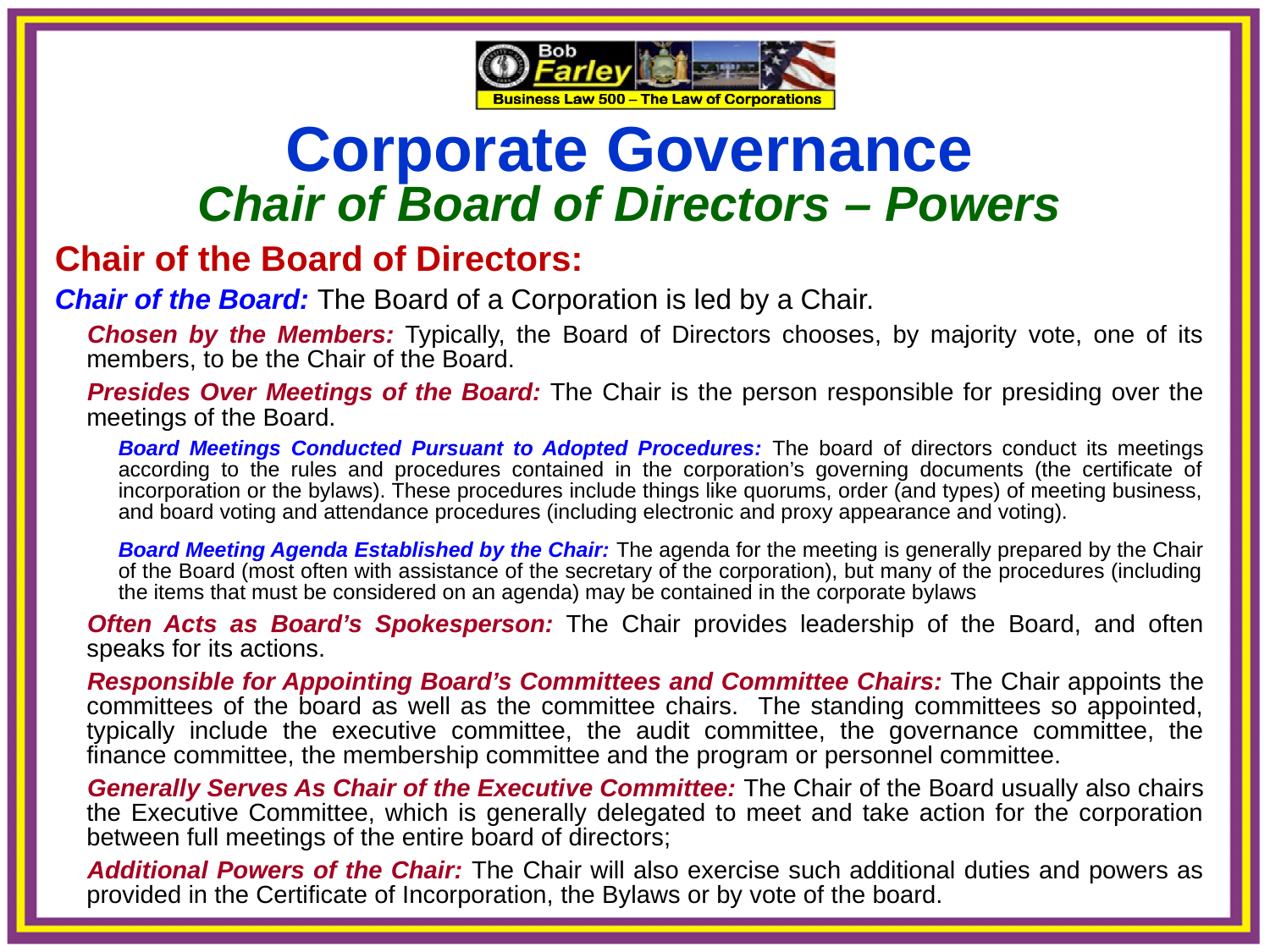

Corporate Governance
Chair of Board of Directors – Powers

Chair of the Board of Directors:

Chair of the Board: The Board of a Corporation is led by a Chair.

Chosen by the Members: Typically, the Board of Directors chooses, by majority vote, one of its members, to be the Chair of the Board.

Presides Over Meetings of the Board: The Chair is the person responsible for presiding over the meetings of the Board.

Board Meetings Conducted Pursuant to Adopted Procedures: The board of directors conduct its meetings according to the rules and procedures contained in the corporation’s governing documents (the certificate of incorporation or the bylaws). These procedures include things like quorums, order (and types) of meeting business, and board voting and attendance procedures (including electronic and proxy appearance and voting).

Board Meeting Agenda Established by the Chair: The agenda for the meeting is generally prepared by the Chair of the Board (most often with assistance of the secretary of the corporation), but many of the procedures (including the items that must be considered on an agenda) may be contained in the corporate bylaws

Often Acts as Board’s Spokesperson: The Chair provides leadership of the Board, and often speaks for its actions.

Responsible for Appointing Board’s Committees and Committee Chairs: The Chair appoints the committees of the board as well as the committee chairs.  The standing committees so appointed, typically include the executive committee, the audit committee, the governance committee, the finance committee, the membership committee and the program or personnel committee.

Generally Serves As Chair of the Executive Committee: The Chair of the Board usually also chairs the Executive Committee, which is generally delegated to meet and take action for the corporation between full meetings of the entire board of directors;

Additional Powers of the Chair: The Chair will also exercise such additional duties and powers as provided in the Certificate of Incorporation, the Bylaws or by vote of the board.